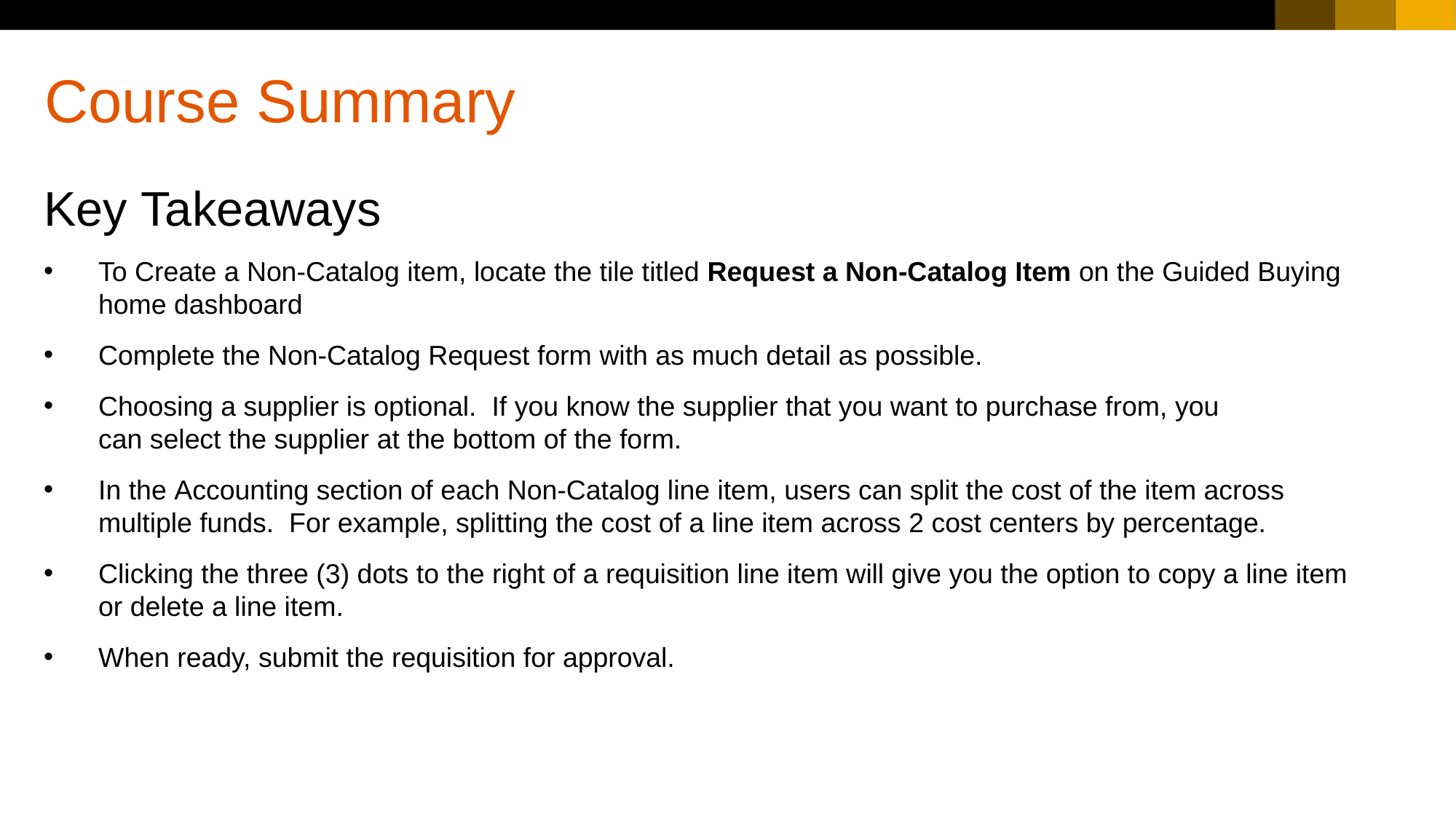

# Course Summary
Key Takeaways
To Create a Non-Catalog item, locate the tile titled Request a Non-Catalog Item on the Guided Buying home dashboard
Complete the Non-Catalog Request form with as much detail as possible.
Choosing a supplier is optional.  If you know the supplier that you want to purchase from, you can select the supplier at the bottom of the form.
In the Accounting section of each Non-Catalog line item, users can split the cost of the item across multiple funds.  For example, splitting the cost of a line item across 2 cost centers by percentage.
Clicking the three (3) dots to the right of a requisition line item will give you the option to copy a line item or delete a line item.
When ready, submit the requisition for approval.